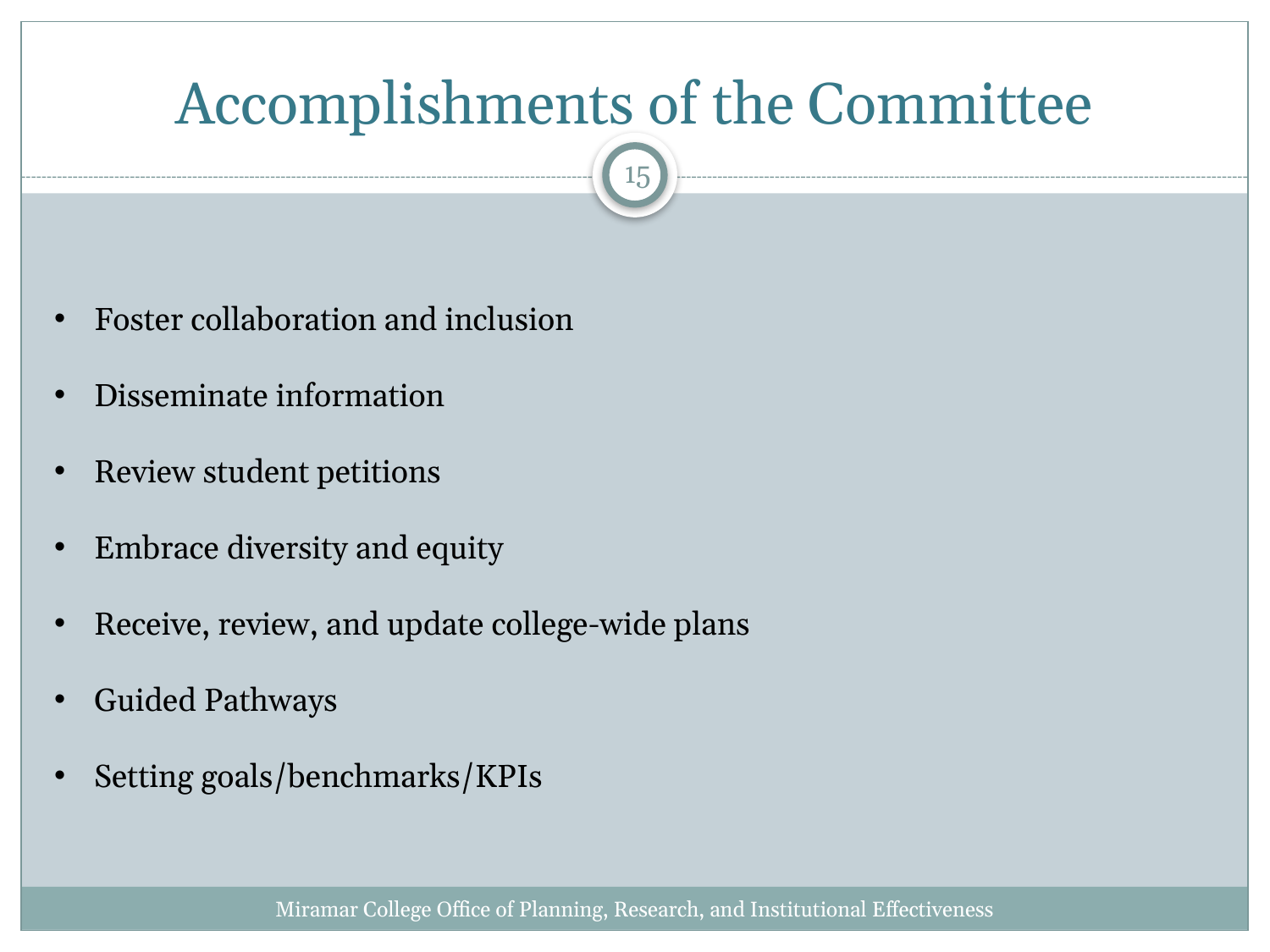

# Accomplishments of the Committee
15
Foster collaboration and inclusion
Disseminate information
Review student petitions
Embrace diversity and equity
Receive, review, and update college-wide plans
Guided Pathways
Setting goals/benchmarks/KPIs
Miramar College Office of Planning, Research, and Institutional Effectiveness